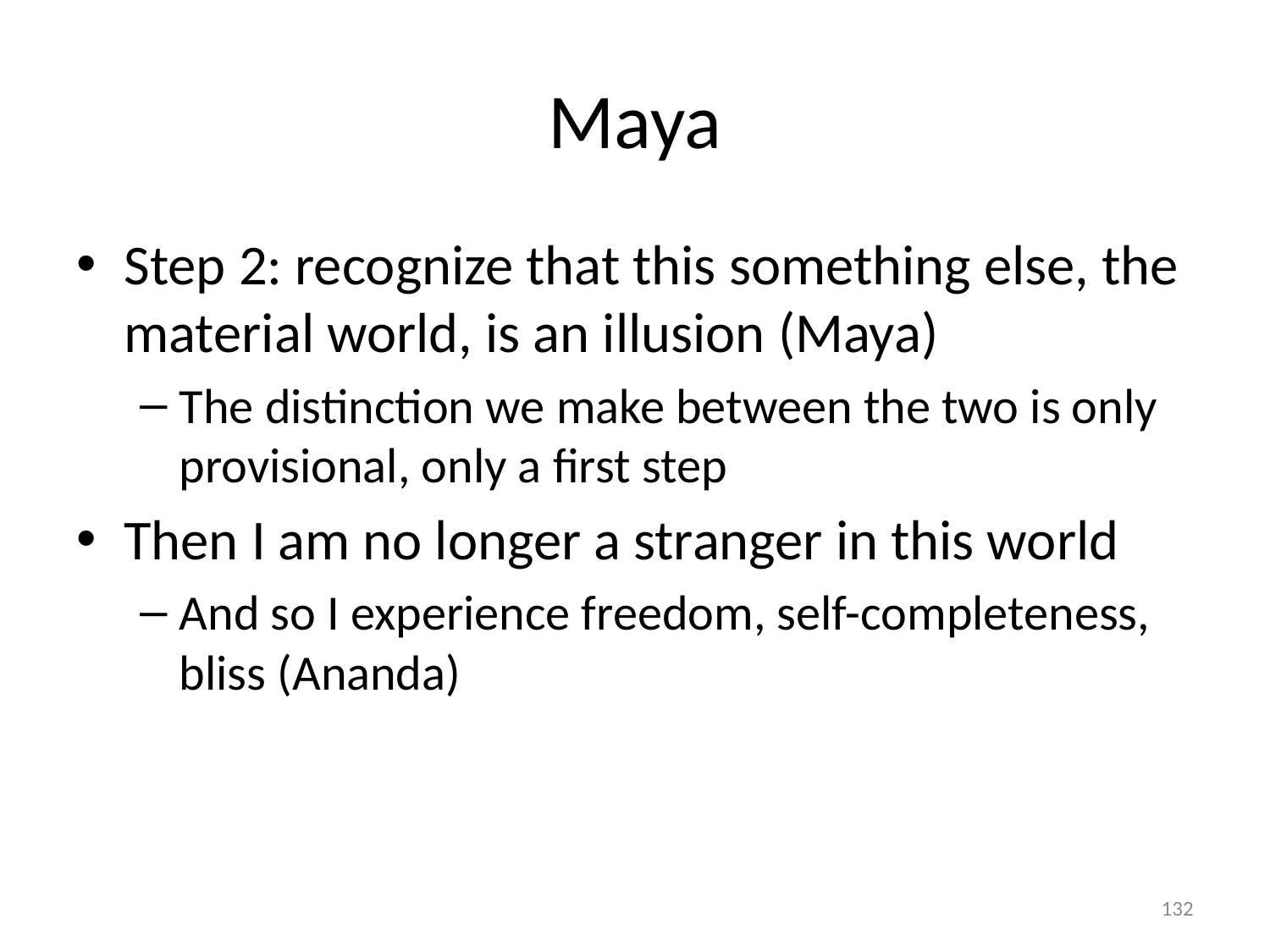

# Maya
Step 2: recognize that this something else, the material world, is an illusion (Maya)
The distinction we make between the two is only provisional, only a first step
Then I am no longer a stranger in this world
And so I experience freedom, self-completeness, bliss (Ananda)

132